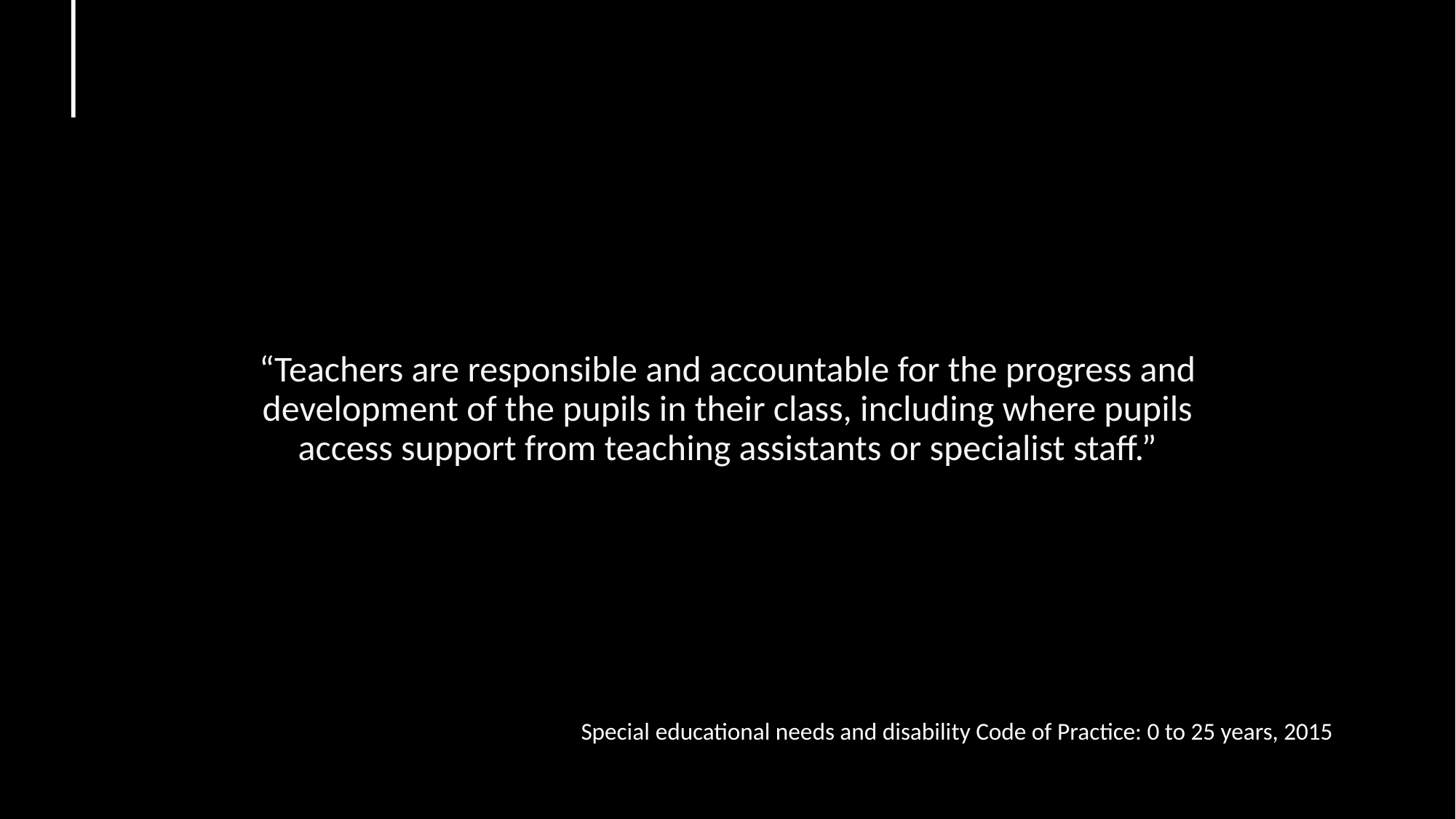

“Teachers are responsible and accountable for the progress and development of the pupils in their class, including where pupils access support from teaching assistants or specialist staff.”
Special educational needs and disability Code of Practice: 0 to 25 years, 2015